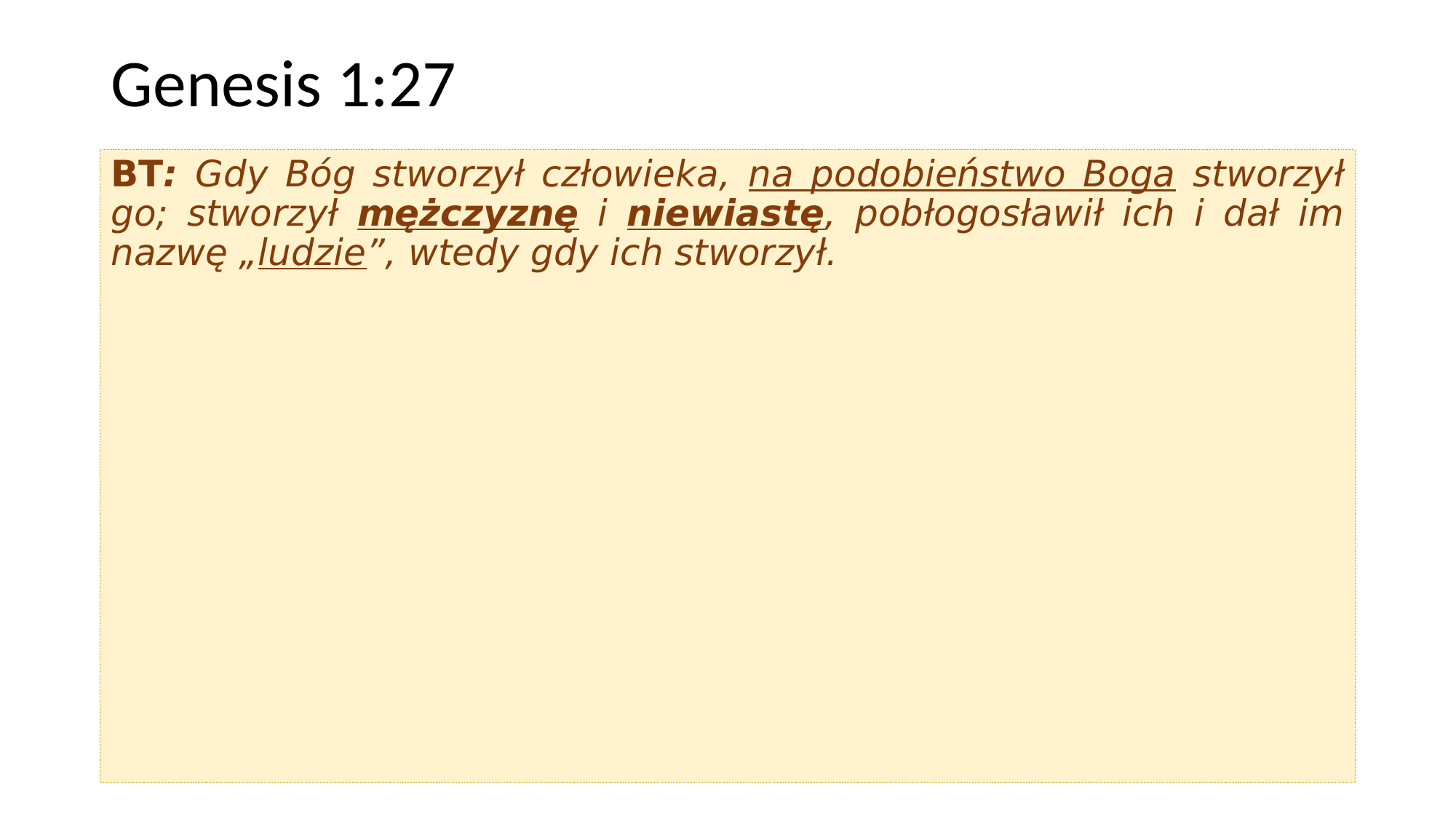

# Genesis 1:27
BT: Gdy Bóg stworzył człowieka, na podobieństwo Boga stworzył go; stworzył mężczyznę i niewiastę, pobłogosławił ich i dał im nazwę „ludzie”, wtedy gdy ich stworzył.